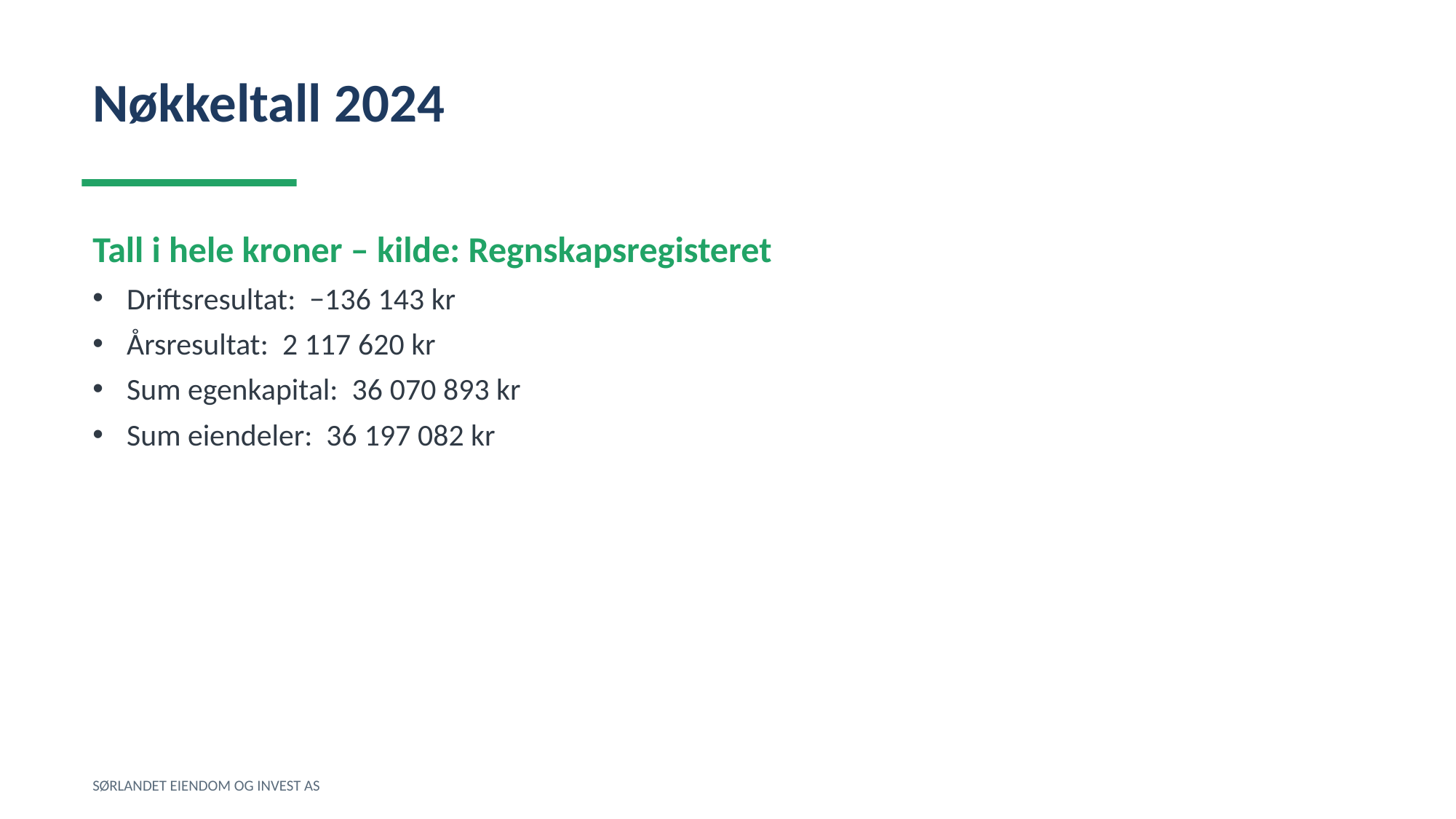

Nøkkeltall 2024

Tall i hele kroner – kilde: Regnskapsregisteret
Driftsresultat:  −136 143 kr
Årsresultat:  2 117 620 kr
Sum egenkapital:  36 070 893 kr
Sum eiendeler:  36 197 082 kr
SØRLANDET EIENDOM OG INVEST AS